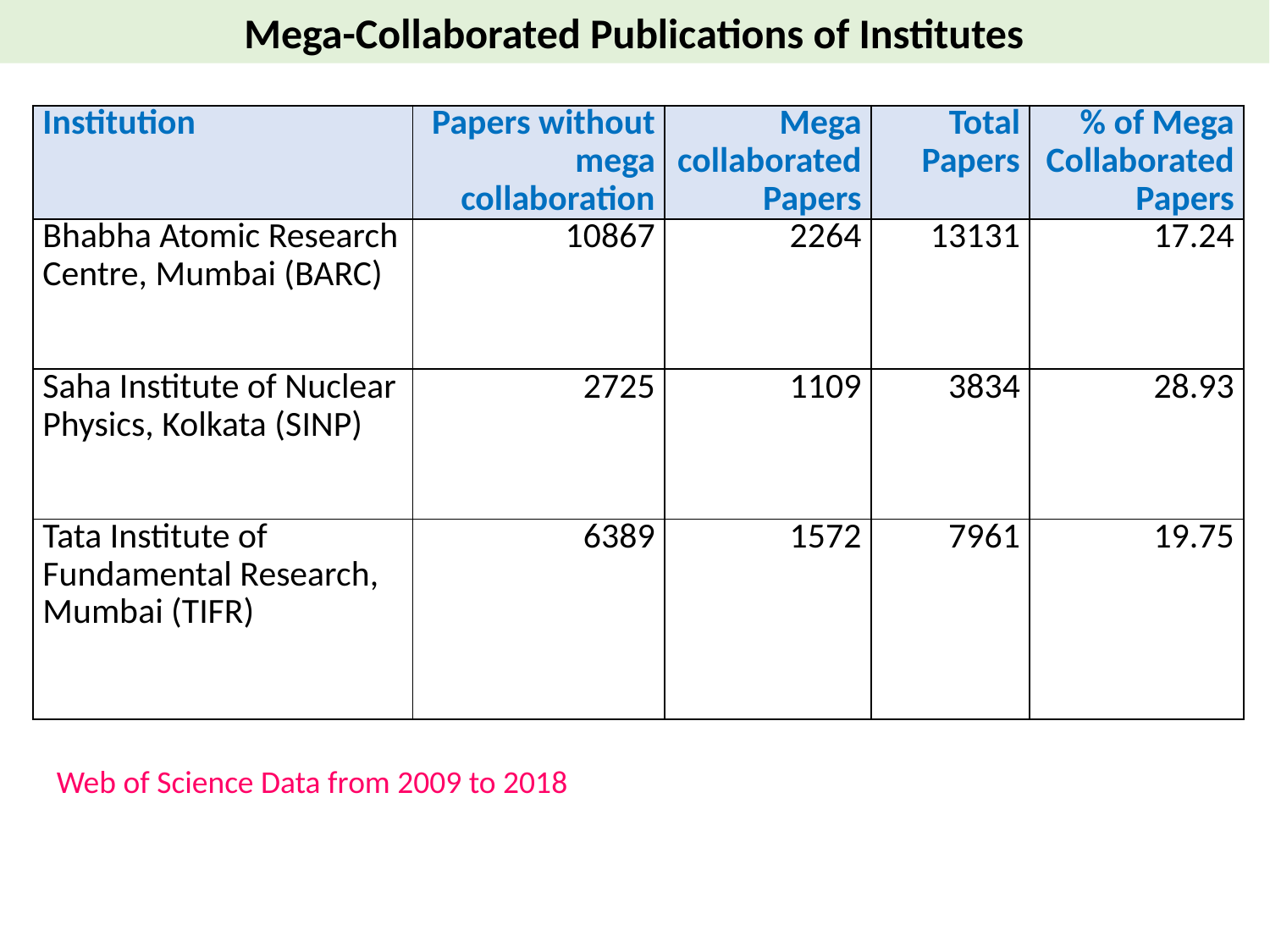

Mega-Collaborated Publications of Institutes
| Institution | Papers without mega collaboration | Mega collaborated Papers | Total Papers | % of Mega Collaborated Papers |
| --- | --- | --- | --- | --- |
| Bhabha Atomic Research Centre, Mumbai (BARC) | 10867 | 2264 | 13131 | 17.24 |
| Saha Institute of Nuclear Physics, Kolkata (SINP) | 2725 | 1109 | 3834 | 28.93 |
| Tata Institute of Fundamental Research, Mumbai (TIFR) | 6389 | 1572 | 7961 | 19.75 |
Web of Science Data from 2009 to 2018